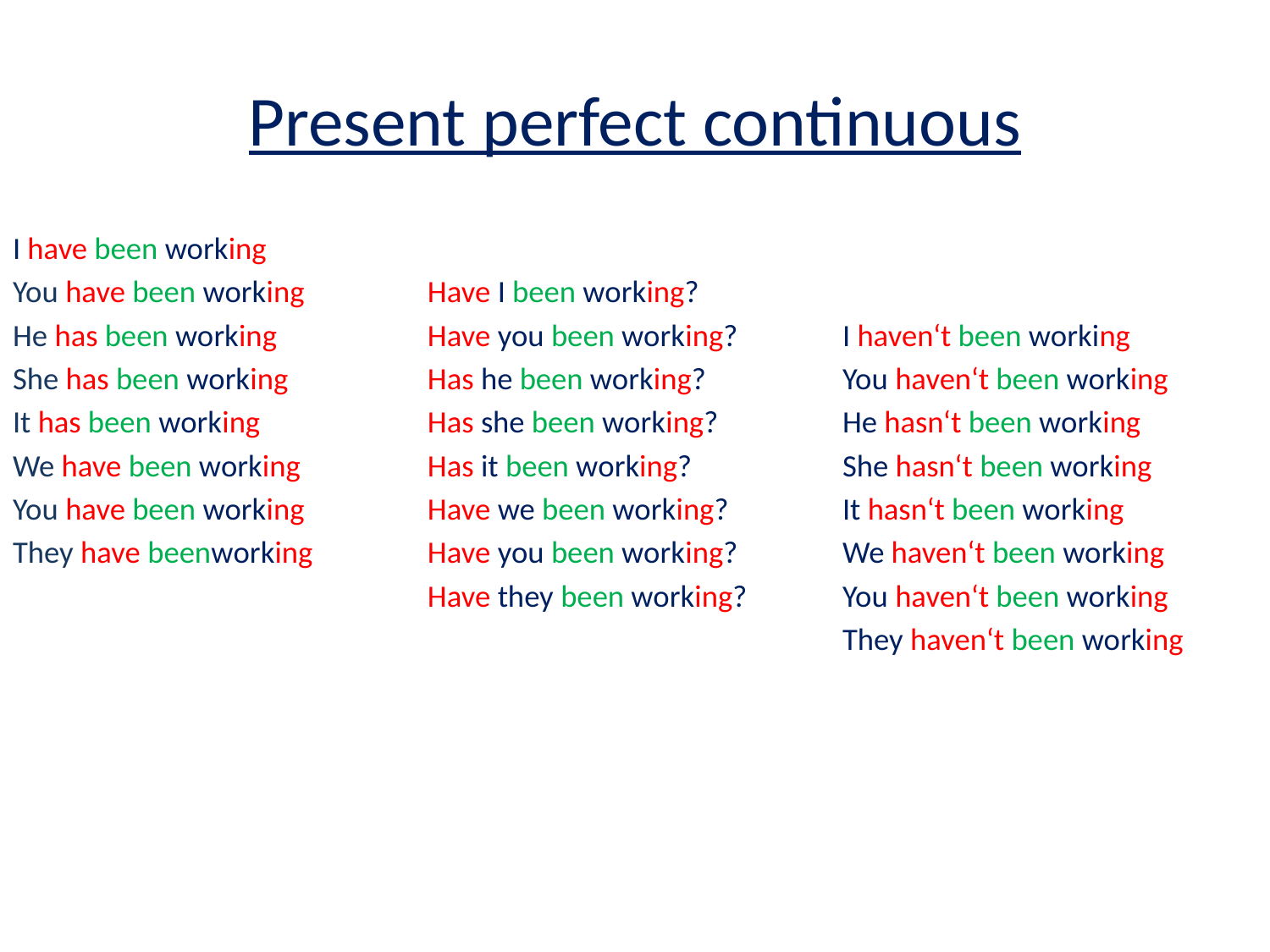

# Present perfect continuous
I have been working
You have been working
He has been working
She has been working
It has been working
We have been working
You have been working
They have beenworking

Have I been working?
Have you been working?
Has he been working?
Has she been working?
Has it been working?
Have we been working?
Have you been working?
Have they been working?

I haven‘t been working
You haven‘t been working
He hasn‘t been working
She hasn‘t been working
It hasn‘t been working
We haven‘t been working
You haven‘t been working
They haven‘t been working